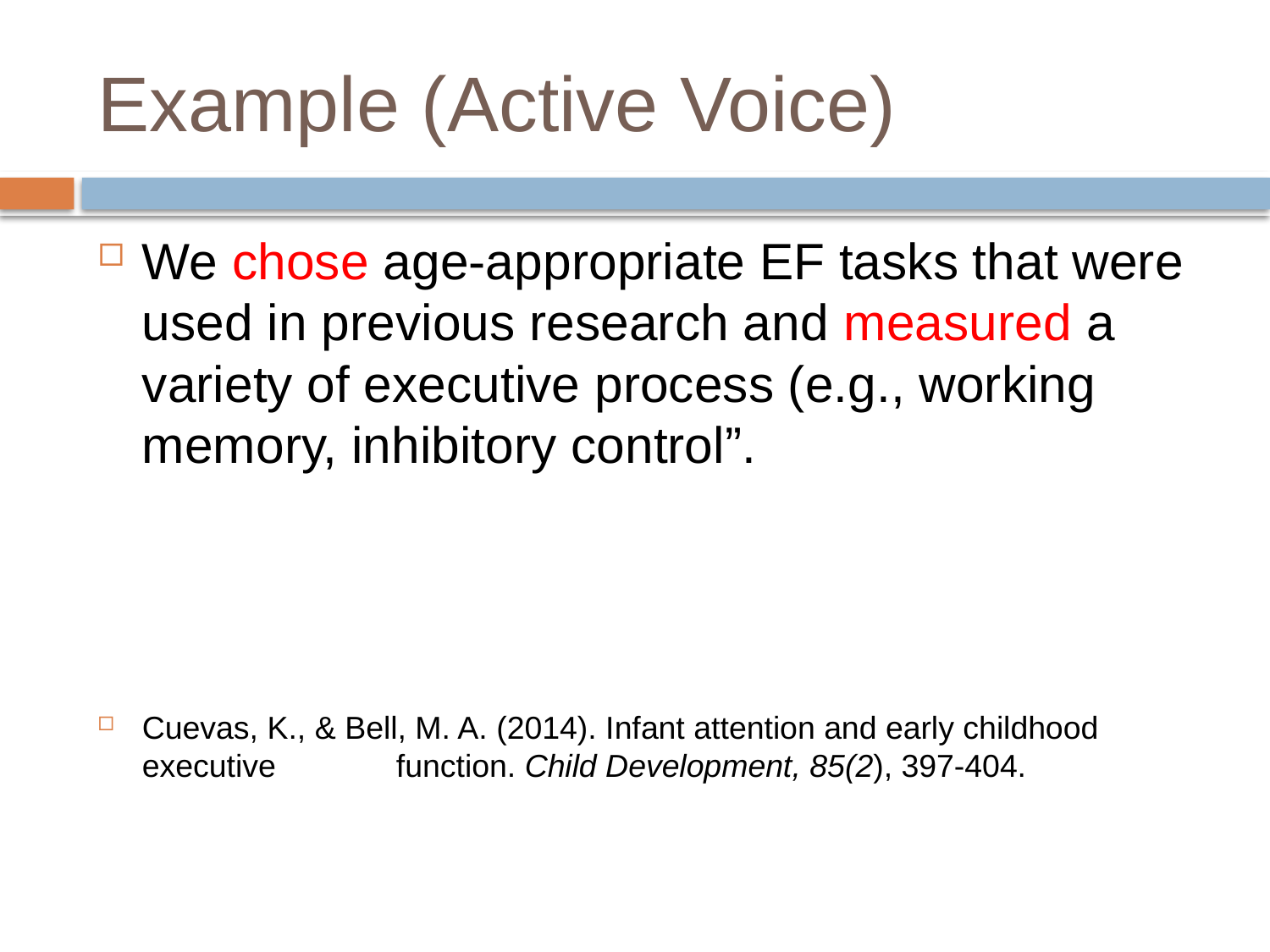

# Example (Active Voice)
We chose age-appropriate EF tasks that were used in previous research and measured a variety of executive process (e.g., working memory, inhibitory control”.

Cuevas, K., & Bell, M. A. (2014). Infant attention and early childhood executive 	function. Child Development, 85(2), 397-404.